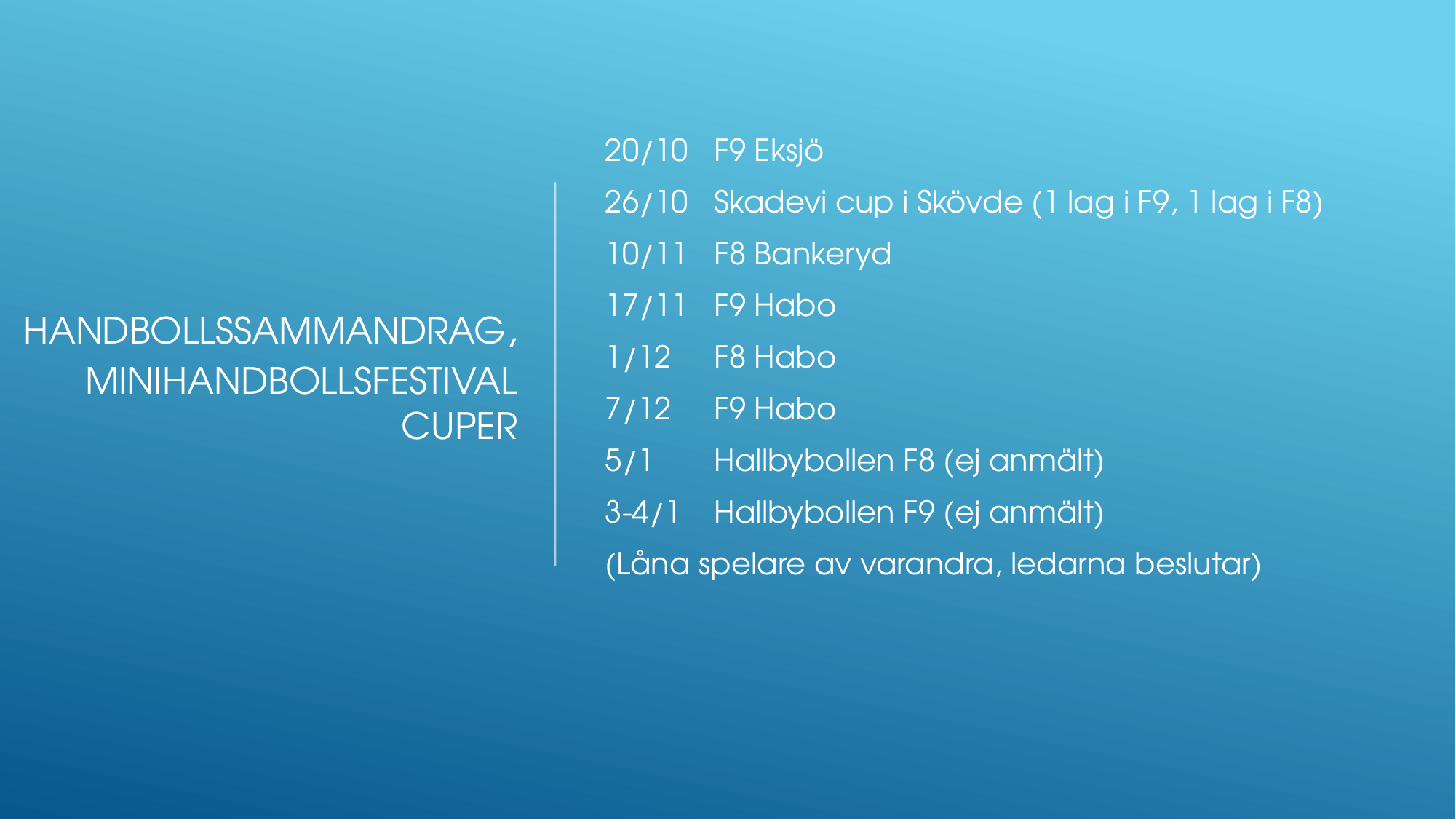

# Handbollssammandrag, MInihandbollsfestival cuper
20/10 	F9 Eksjö
26/10 	Skadevi cup i Skövde (1 lag i F9, 1 lag i F8)
10/11 	F8 Bankeryd
17/11 	F9 Habo
1/12 	F8 Habo
7/12	F9 Habo
5/1 	Hallbybollen F8 (ej anmält)
3-4/1 	Hallbybollen F9 (ej anmält)
(Låna spelare av varandra, ledarna beslutar)